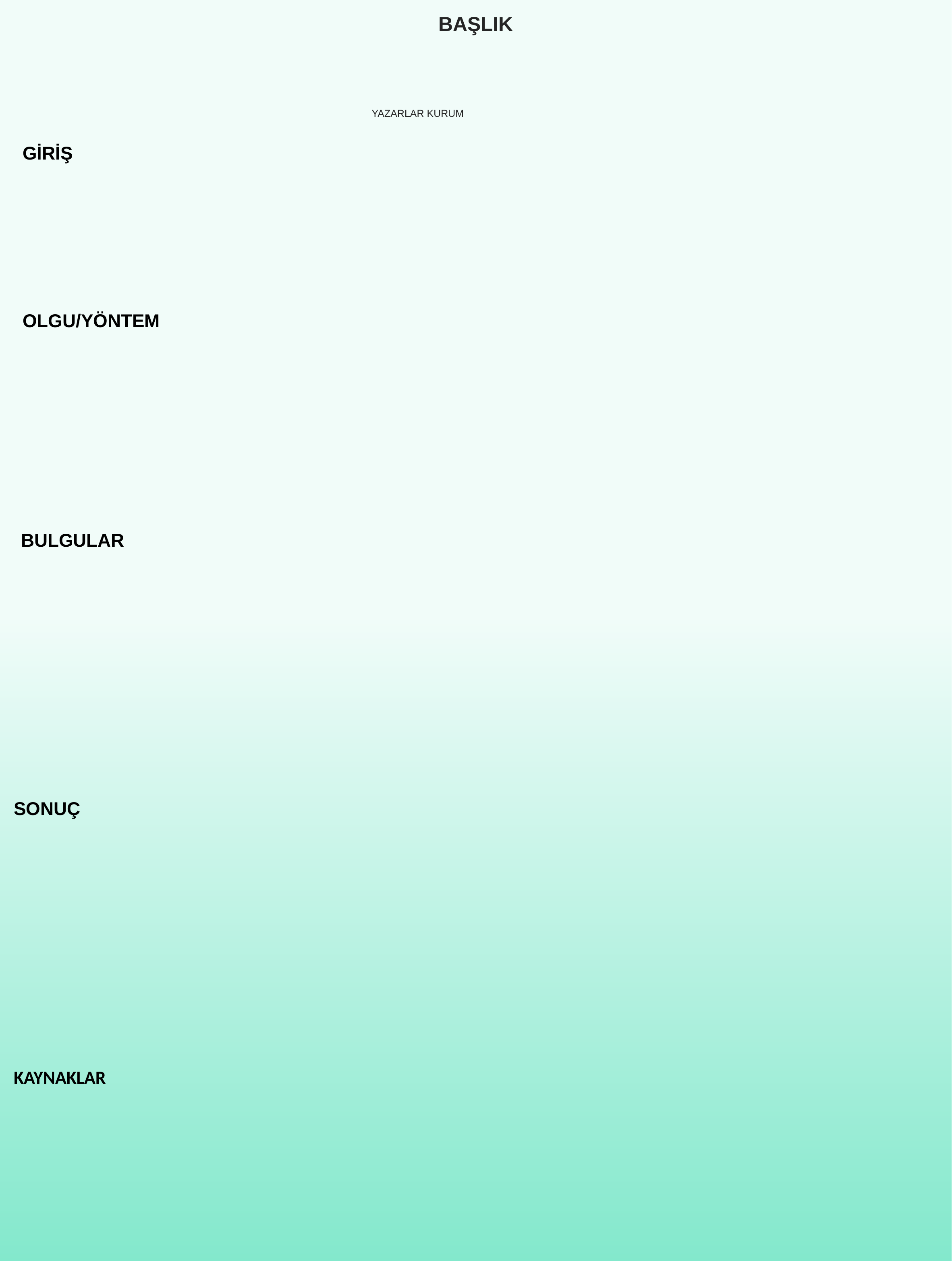

BAŞLIK
# YAZARLAR KURUM
GİRİŞ

OLGU/YÖNTEM

BULGULAR

SONUÇ
KAYNAKLAR